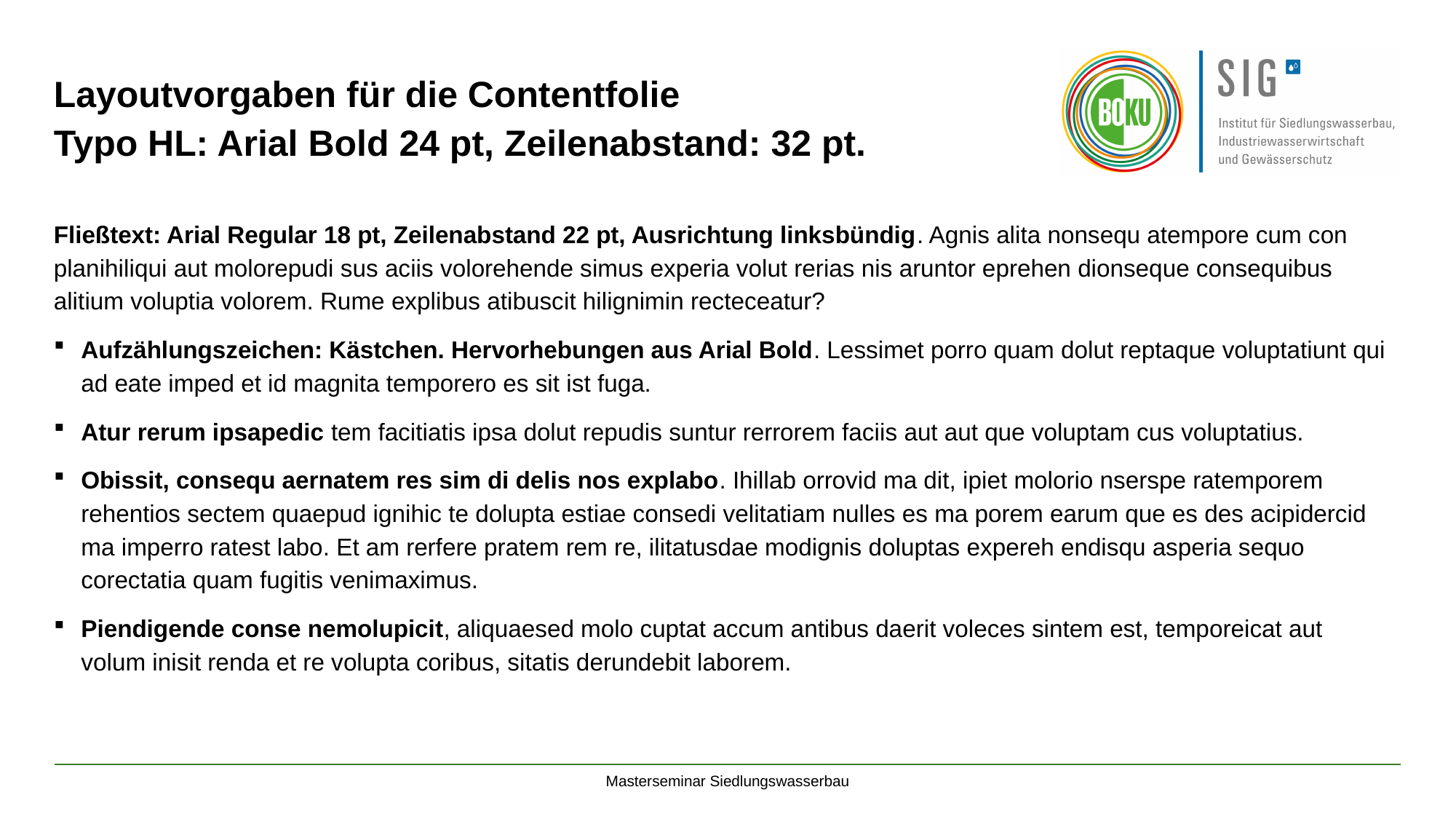

# Layoutvorgaben für die Contentfolie Typo HL: Arial Bold 24 pt, Zeilenabstand: 32 pt.
Fließtext: Arial Regular 18 pt, Zeilenabstand 22 pt, Ausrichtung linksbündig. Agnis alita nonsequ atempore cum con planihiliqui aut molorepudi sus aciis volorehende simus experia volut rerias nis aruntor eprehen dionseque consequibus alitium voluptia volorem. Rume explibus atibuscit hilignimin recteceatur?
Aufzählungszeichen: Kästchen. Hervorhebungen aus Arial Bold. Lessimet porro quam dolut reptaque voluptatiunt qui ad eate imped et id magnita temporero es sit ist fuga.
Atur rerum ipsapedic tem facitiatis ipsa dolut repudis suntur rerrorem faciis aut aut que voluptam cus voluptatius.
Obissit, consequ aernatem res sim di delis nos explabo. Ihillab orrovid ma dit, ipiet molorio nserspe ratemporem rehentios sectem quaepud ignihic te dolupta estiae consedi velitatiam nulles es ma porem earum que es des acipidercid ma imperro ratest labo. Et am rerfere pratem rem re, ilitatusdae modignis doluptas expereh endisqu asperia sequo corectatia quam fugitis venimaximus.
Piendigende conse nemolupicit, aliquaesed molo cuptat accum antibus daerit voleces sintem est, temporeicat aut volum inisit renda et re volupta coribus, sitatis derundebit laborem.
Masterseminar Siedlungswasserbau